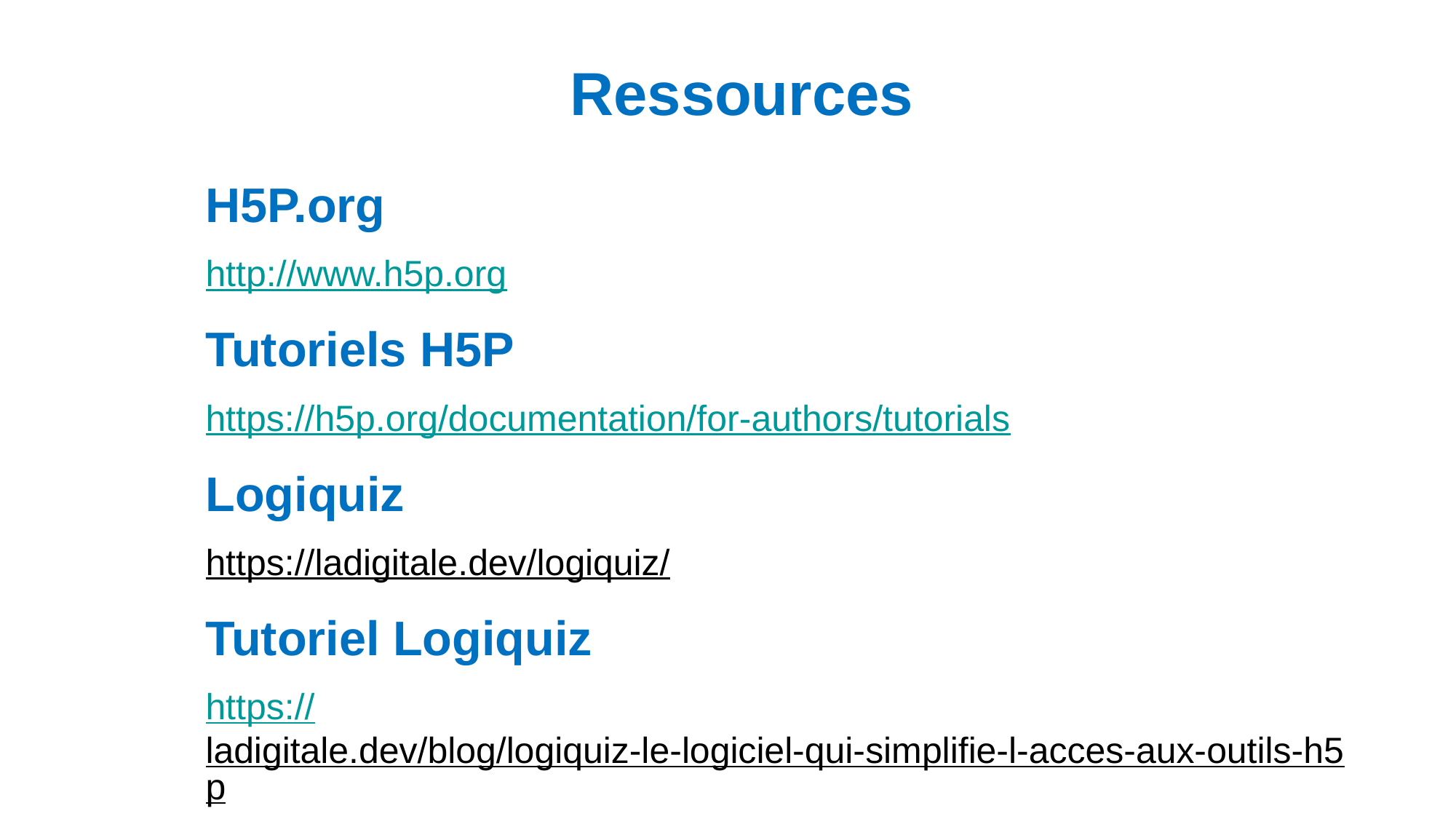

Ressources
H5P.org
http://www.h5p.org
Tutoriels H5P
https://h5p.org/documentation/for-authors/tutorials
Logiquiz
https://ladigitale.dev/logiquiz/
Tutoriel Logiquiz
https://ladigitale.dev/blog/logiquiz-le-logiciel-qui-simplifie-l-acces-aux-outils-h5p